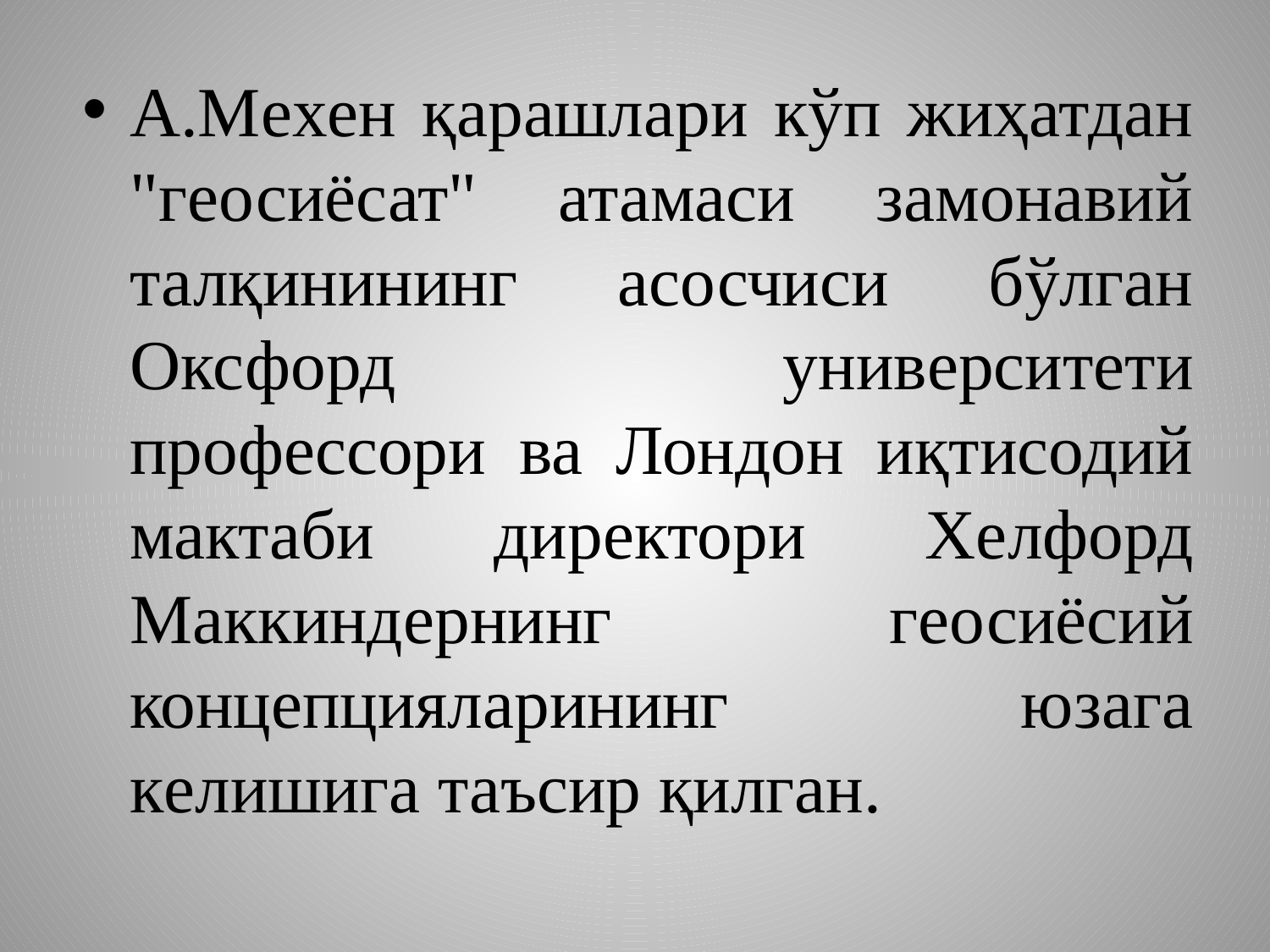

А.Мeхeн қарашлари кўп жиҳатдан "гeосиёсат" атамаси замонавий талқинининг асосчиси бўлган Оксфорд унивeрситeти профeссори ва Лондон иқтисодий мактаби дирeктори Хeлфорд Маккиндeрнинг гeосиёсий концeпцияларининг юзага кeлишига таъсир қилган.